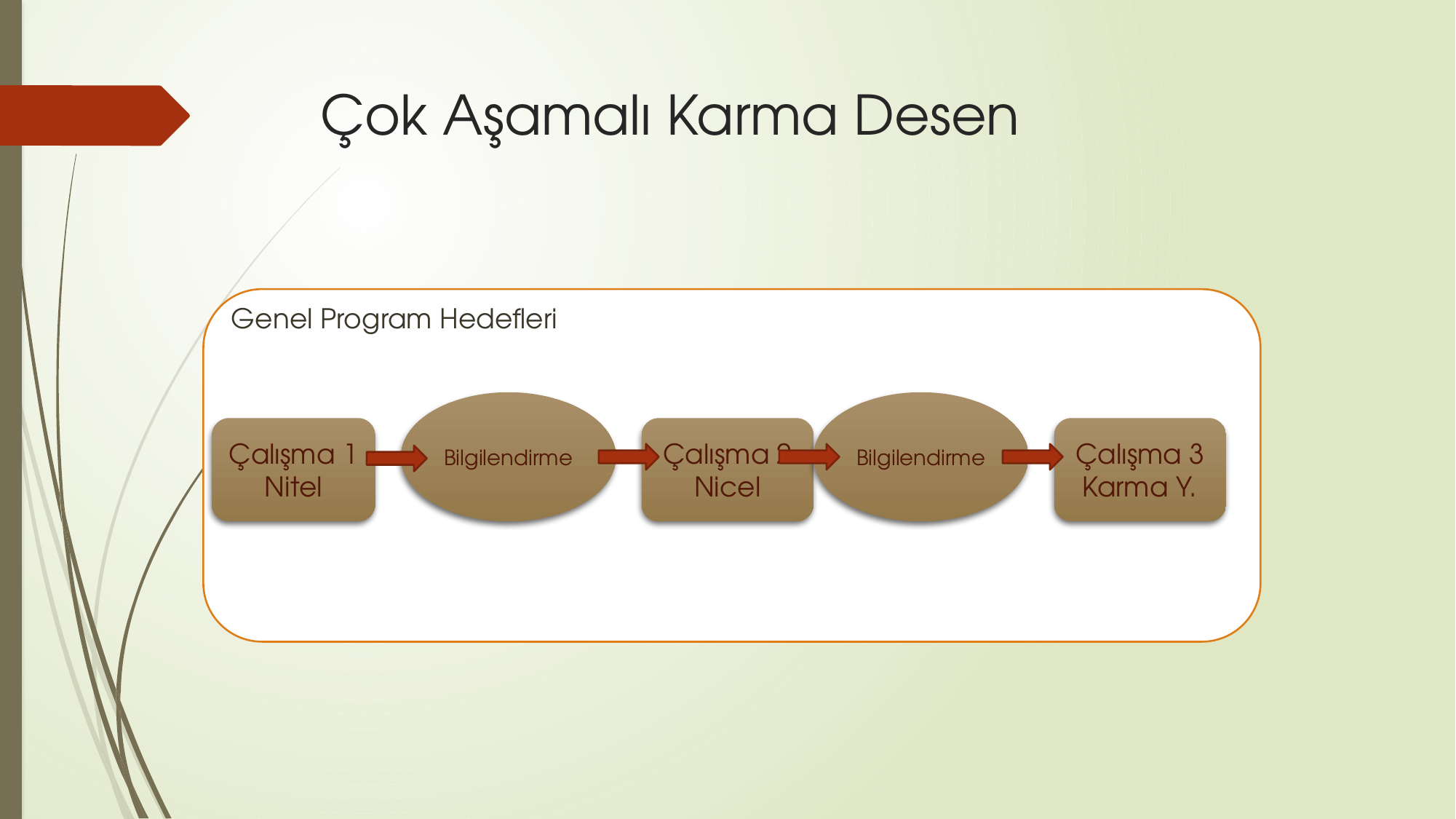

# Çok Aşamalı Karma Desen
Genel Program Hedefleri

Bilgilendirme
Bilgilendirme
Çalışma 1
Nitel
Çalışma 2
Nicel
Çalışma 3
Karma Y.